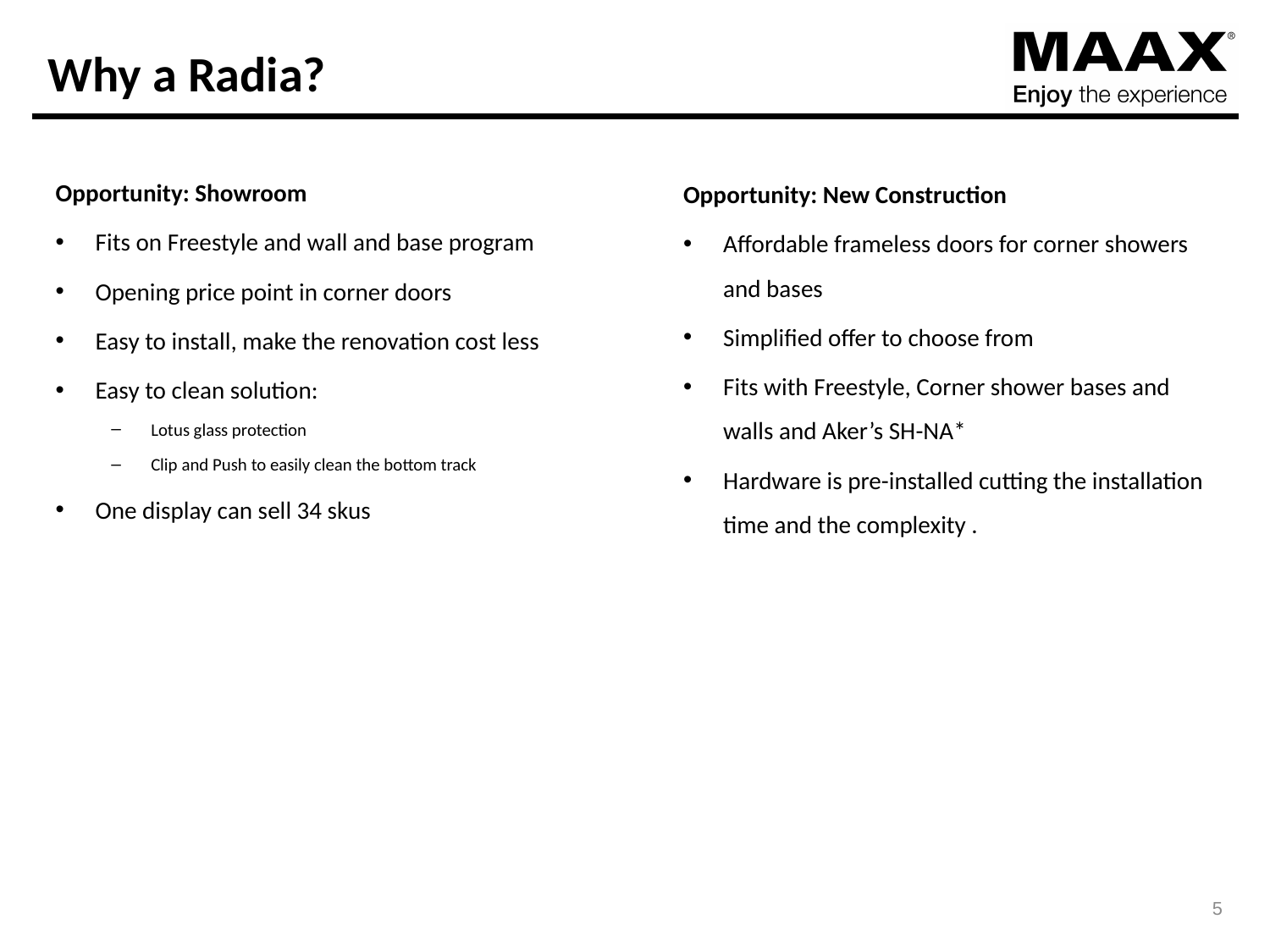

# Why a Radia?
Opportunity: Showroom
Fits on Freestyle and wall and base program
Opening price point in corner doors
Easy to install, make the renovation cost less
Easy to clean solution:
Lotus glass protection
Clip and Push to easily clean the bottom track
One display can sell 34 skus

Opportunity: New Construction
Affordable frameless doors for corner showers and bases
Simplified offer to choose from
Fits with Freestyle, Corner shower bases and walls and Aker’s SH-NA*
Hardware is pre-installed cutting the installation time and the complexity .

5